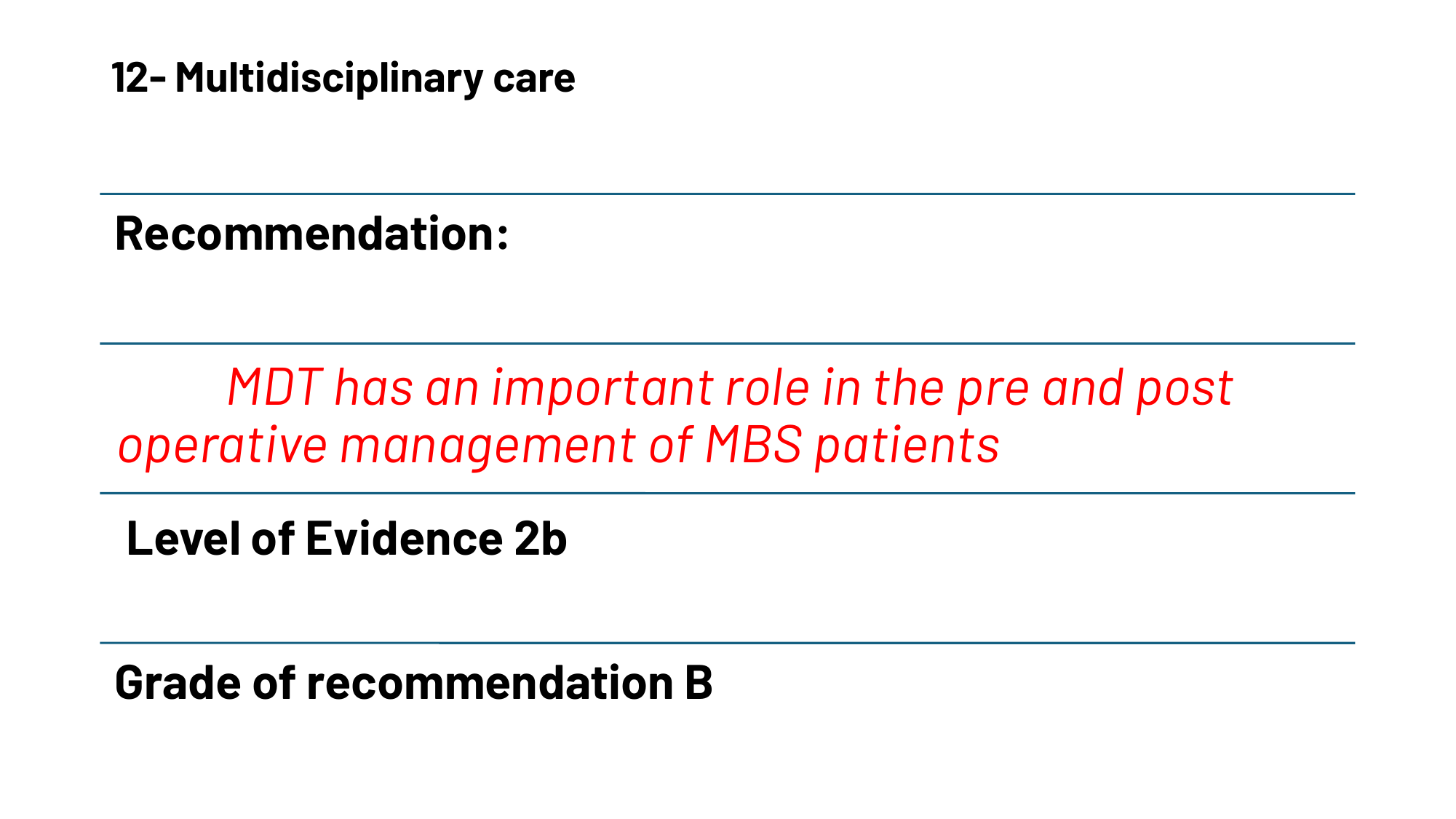

# 12- Multidisciplinary care
Recommendation:
	MDT has an important role in the pre and post operative management of MBS patients
 Level of Evidence 2b
Grade of recommendation B